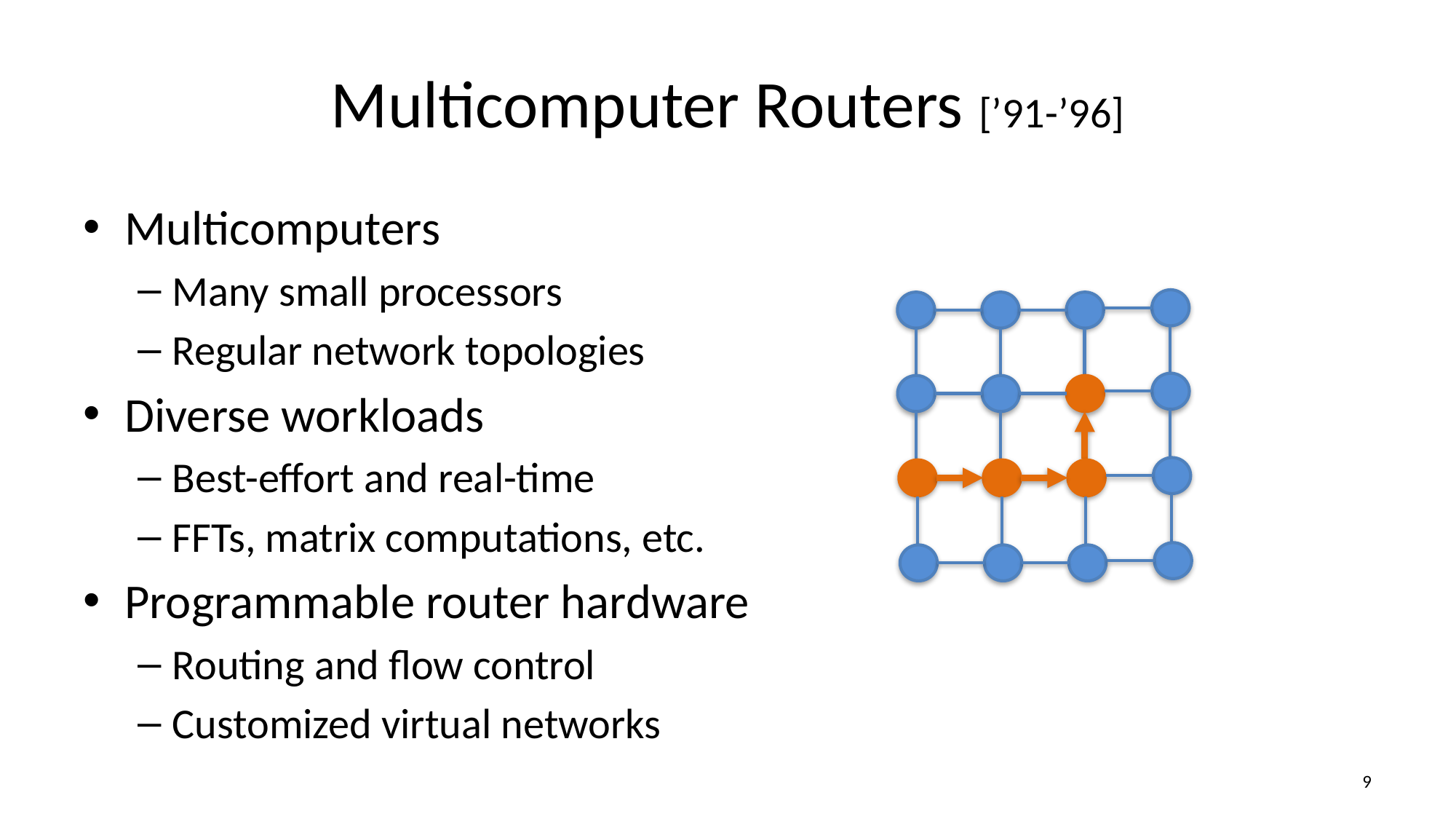

# Multicomputer Routers [’91-’96]
Multicomputers
Many small processors
Regular network topologies
Diverse workloads
Best-effort and real-time
FFTs, matrix computations, etc.
Programmable router hardware
Routing and flow control
Customized virtual networks

9